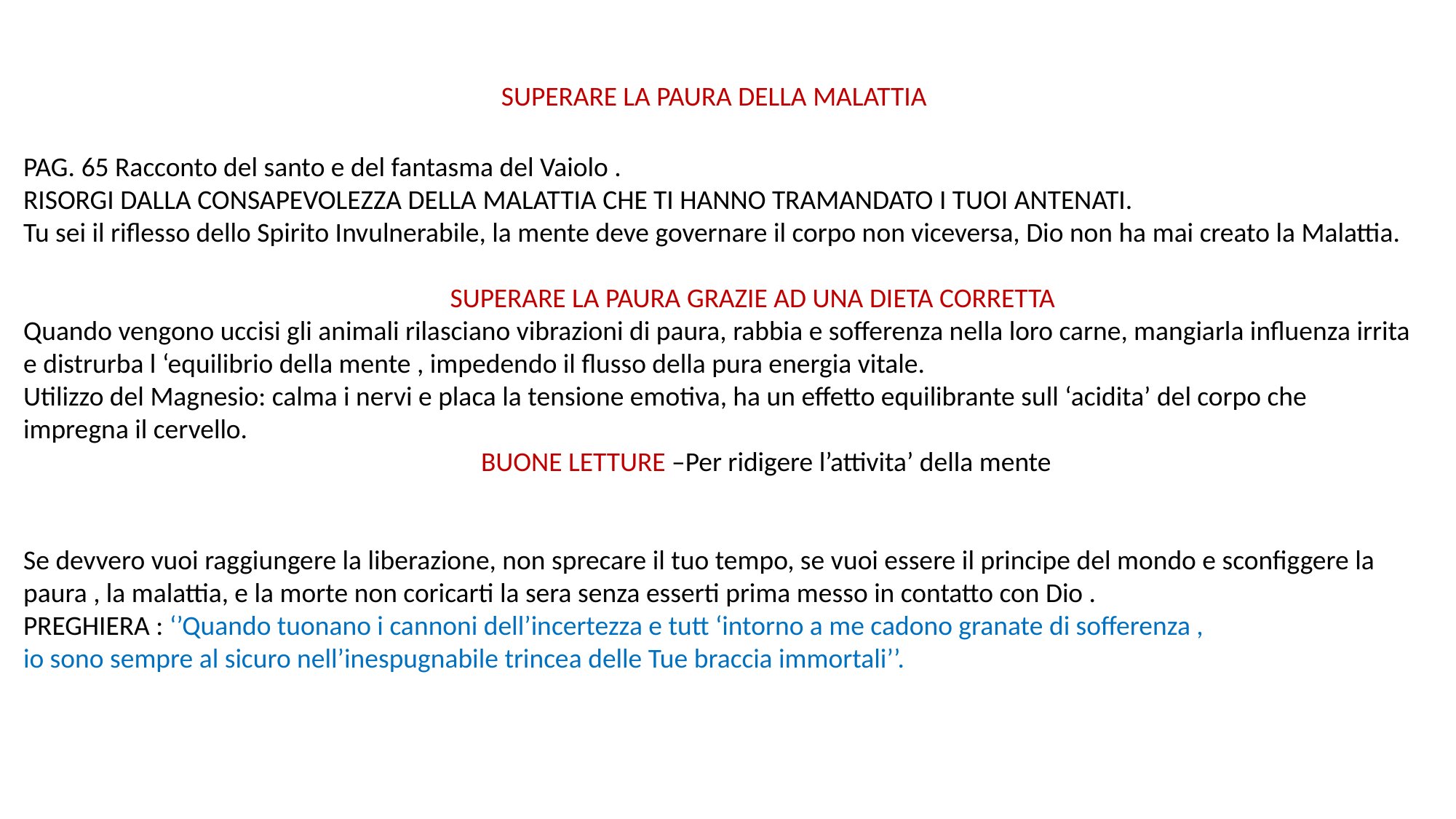

SUPERARE LA PAURA DELLA MALATTIA
PAG. 65 Racconto del santo e del fantasma del Vaiolo .
RISORGI DALLA CONSAPEVOLEZZA DELLA MALATTIA CHE TI HANNO TRAMANDATO I TUOI ANTENATI.
Tu sei il riflesso dello Spirito Invulnerabile, la mente deve governare il corpo non viceversa, Dio non ha mai creato la Malattia.

                                                                     SUPERARE LA PAURA GRAZIE AD UNA DIETA CORRETTA
Quando vengono uccisi gli animali rilasciano vibrazioni di paura, rabbia e sofferenza nella loro carne, mangiarla influenza irrita e distrurba l ‘equilibrio della mente , impedendo il flusso della pura energia vitale.
Utilizzo del Magnesio: calma i nervi e placa la tensione emotiva, ha un effetto equilibrante sull ‘acidita’ del corpo che impregna il cervello.
                                                                          BUONE LETTURE –Per ridigere l’attivita’ della mente

Se devvero vuoi raggiungere la liberazione, non sprecare il tuo tempo, se vuoi essere il principe del mondo e sconfiggere la paura , la malattia, e la morte non coricarti la sera senza esserti prima messo in contatto con Dio .
PREGHIERA : ‘’Quando tuonano i cannoni dell’incertezza e tutt ‘intorno a me cadono granate di sofferenza ,
io sono sempre al sicuro nell’inespugnabile trincea delle Tue braccia immortali’’.